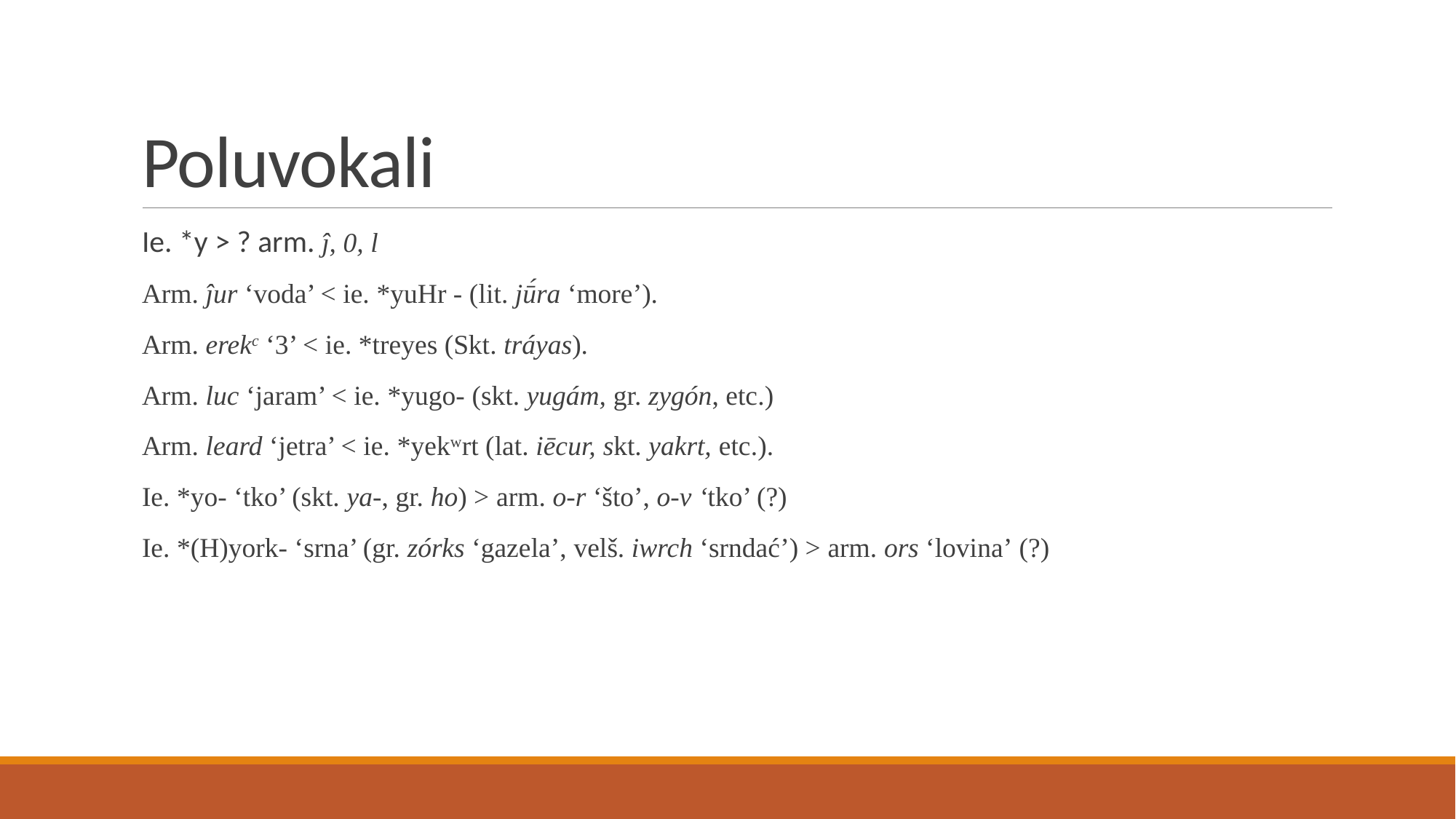

# Poluvokali
Ie. *y > ? arm. ĵ, 0, l
Arm. ĵur ‘voda’ < ie. *yuHr - (lit. jū́ra ‘more’).
Arm. erekc ‘3’ < ie. *treyes (Skt. tráyas).
Arm. luc ‘jaram’ < ie. *yugo- (skt. yugám, gr. zygón, etc.)
Arm. leard ‘jetra’ < ie. *yekwrt (lat. iēcur, skt. yakrt, etc.).
Ie. *yo- ‘tko’ (skt. ya-, gr. ho) > arm. o-r ‘što’, o-v ‘tko’ (?)
Ie. *(H)york- ‘srna’ (gr. zórks ‘gazela’, velš. iwrch ‘srndać’) > arm. ors ‘lovina’ (?)